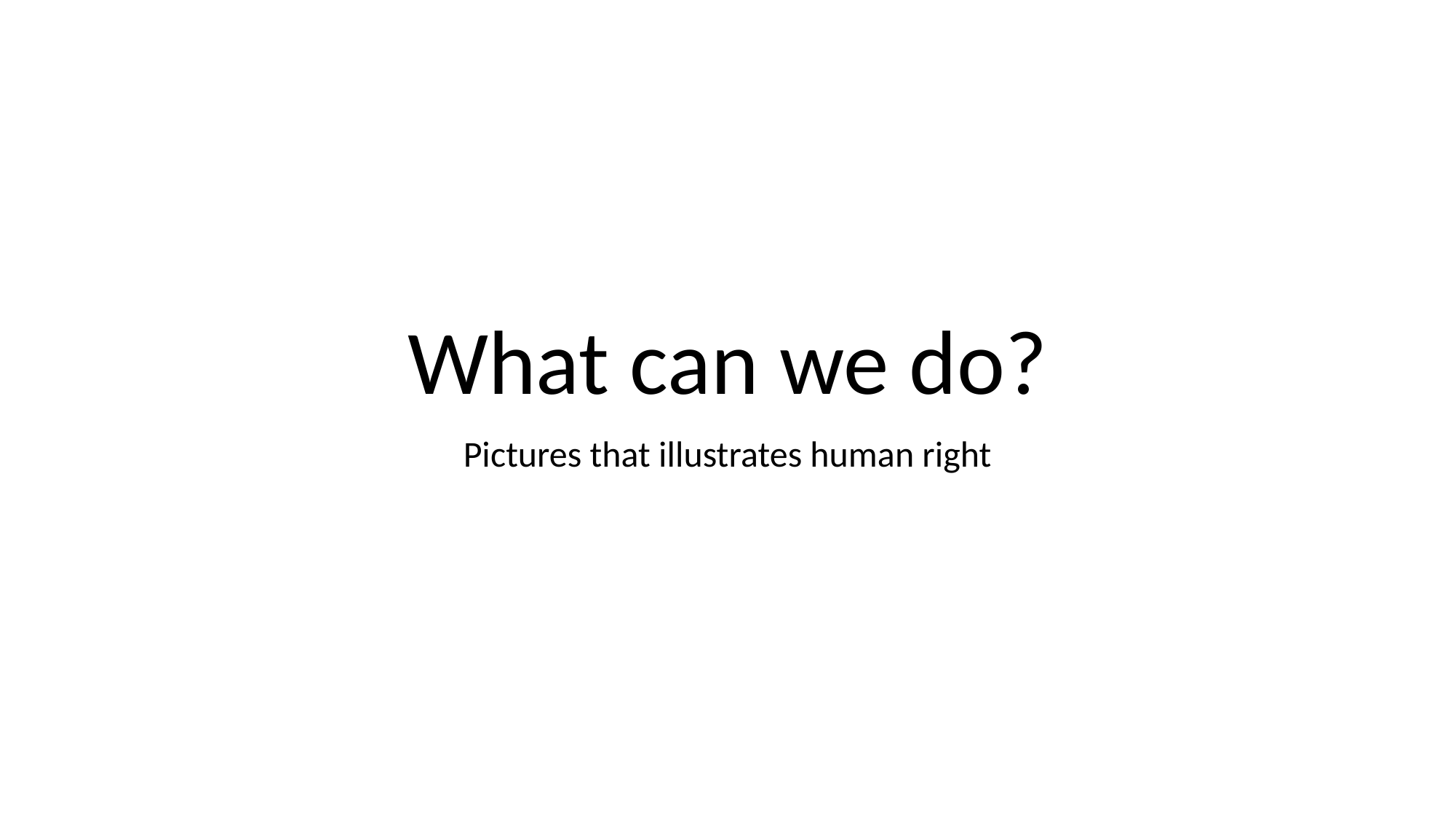

# What can we do?
Pictures that illustrates human right